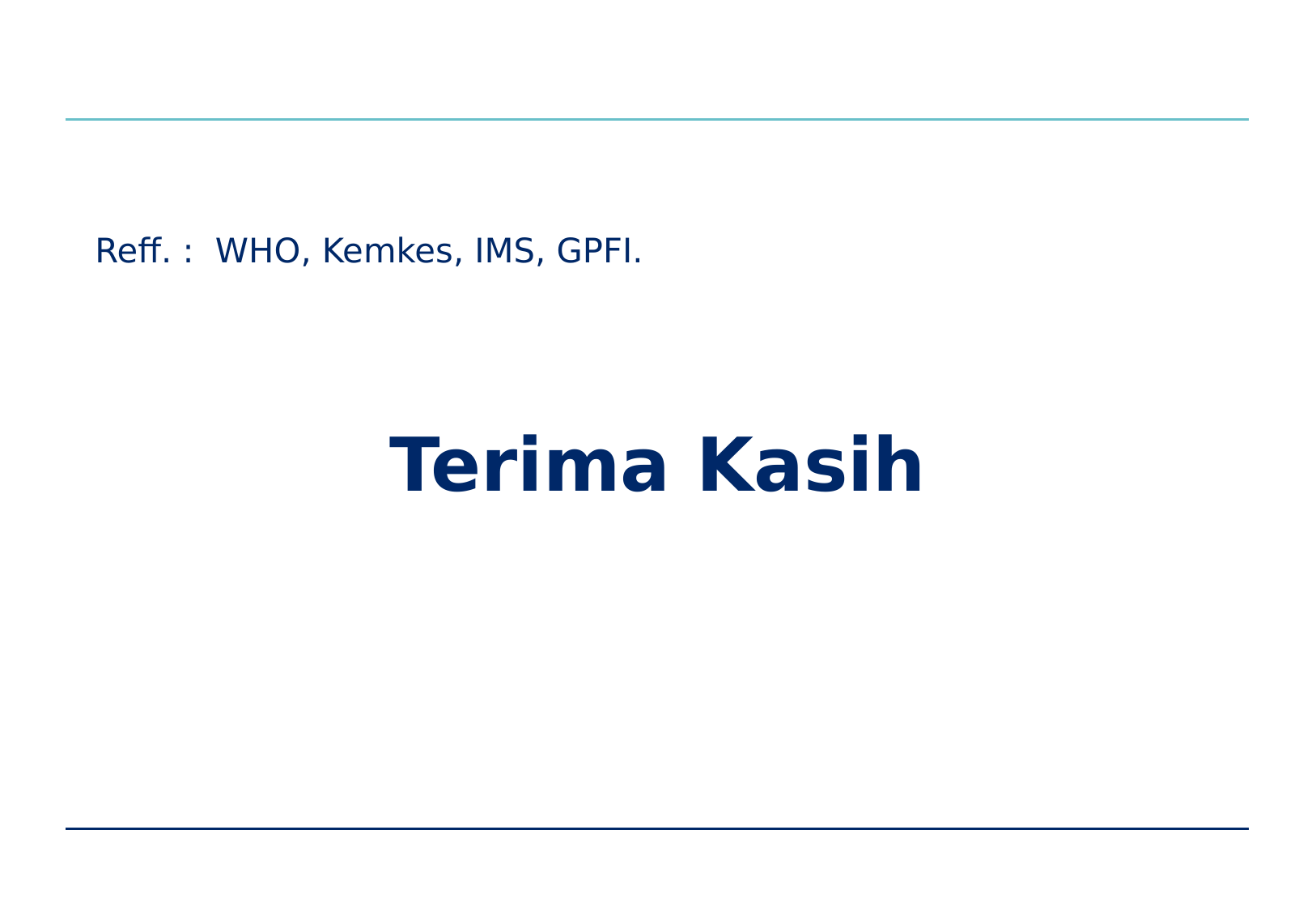

# Reff. :  WHO, Kemkes, IMS, GPFI.
Terima Kasih